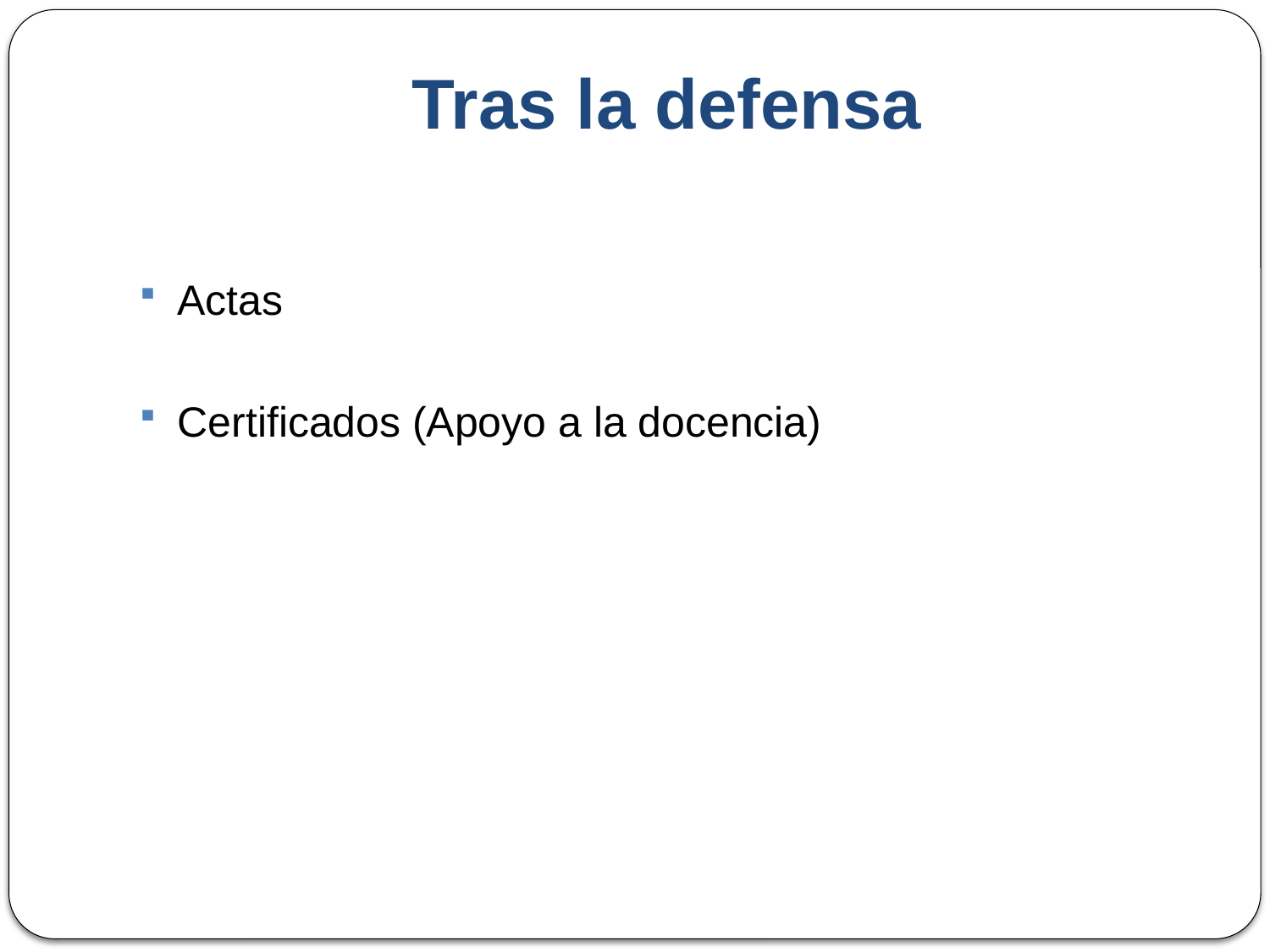

Tras la defensa

Actas

Certificados (Apoyo a la docencia)